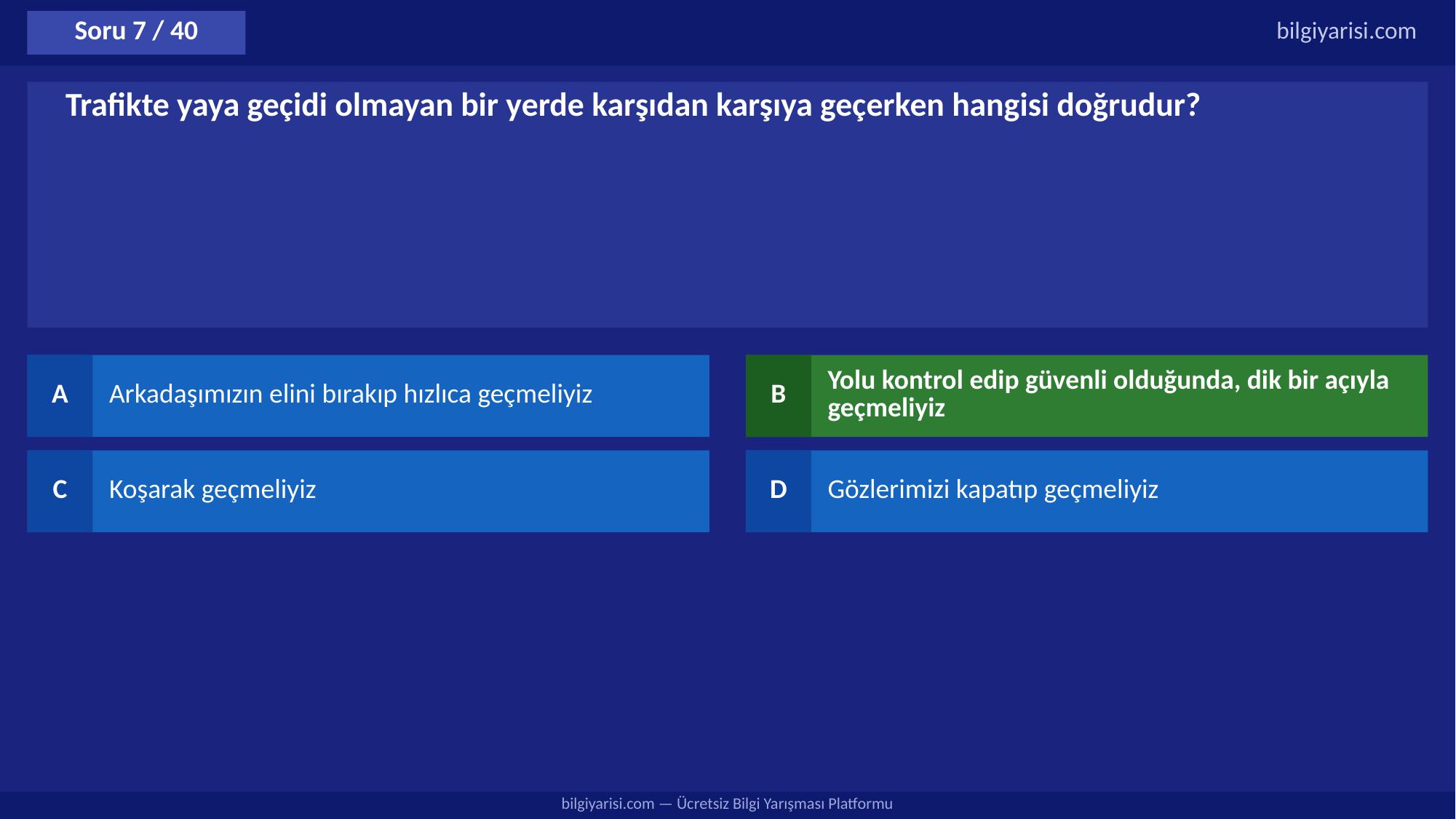

Soru 7 / 40
bilgiyarisi.com

Trafikte yaya geçidi olmayan bir yerde karşıdan karşıya geçerken hangisi doğrudur?

A
Arkadaşımızın elini bırakıp hızlıca geçmeliyiz

B
Yolu kontrol edip güvenli olduğunda, dik bir açıyla geçmeliyiz

C
Koşarak geçmeliyiz

D
Gözlerimizi kapatıp geçmeliyiz
bilgiyarisi.com — Ücretsiz Bilgi Yarışması Platformu